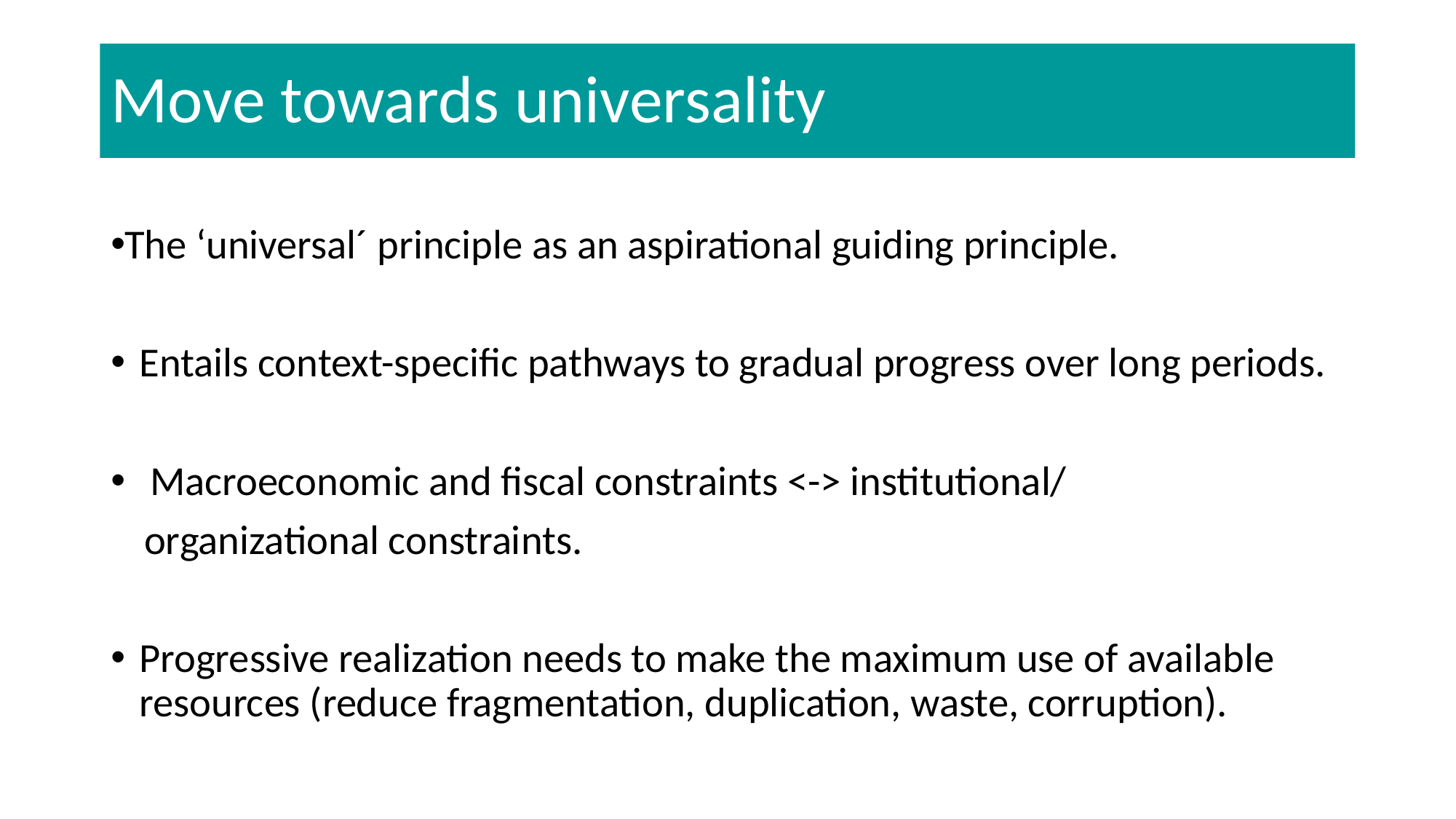

# Move towards universality
The ‘universal´ principle as an aspirational guiding principle.

Entails context-specific pathways to gradual progress over long periods.

Macroeconomic and fiscal constraints <-> institutional/
organizational constraints.

Progressive realization needs to make the maximum use of available resources (reduce fragmentation, duplication, waste, corruption).